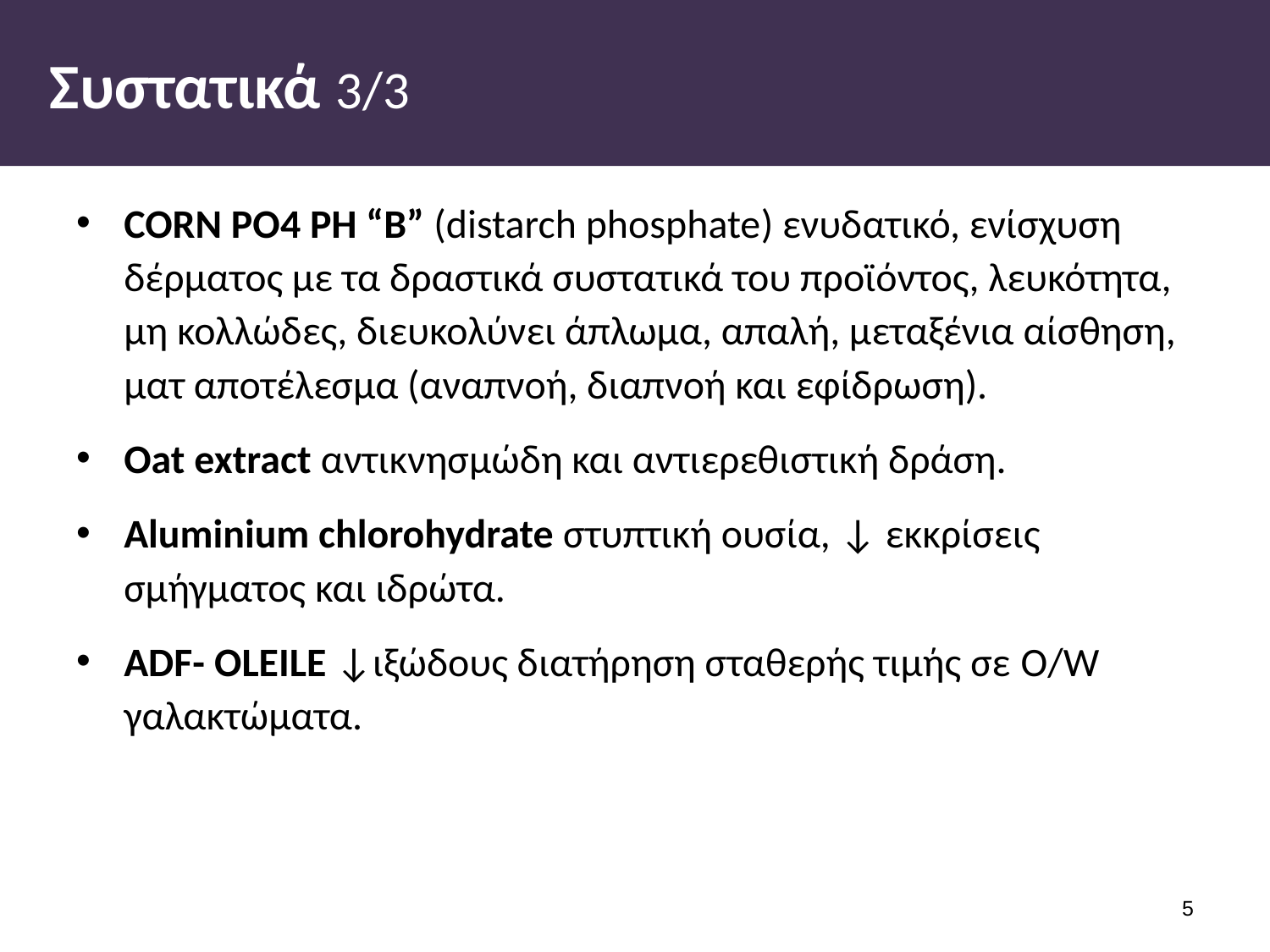

# Συστατικά 3/3
CORN PO4 PH “B” (distarch phosphate) ενυδατικό, ενίσχυση δέρματος με τα δραστικά συστατικά του προϊόντος, λευκότητα, μη κολλώδες, διευκολύνει άπλωμα, απαλή, μεταξένια αίσθηση, ματ αποτέλεσμα (αναπνοή, διαπνοή και εφίδρωση).
Oat extract αντικνησμώδη και αντιερεθιστική δράση.
Aluminium chlorohydrate στυπτική ουσία, ↓ εκκρίσεις σμήγματος και ιδρώτα.
ADF- OLEILE ↓ιξώδους διατήρηση σταθερής τιμής σε O/W γαλακτώματα.

5